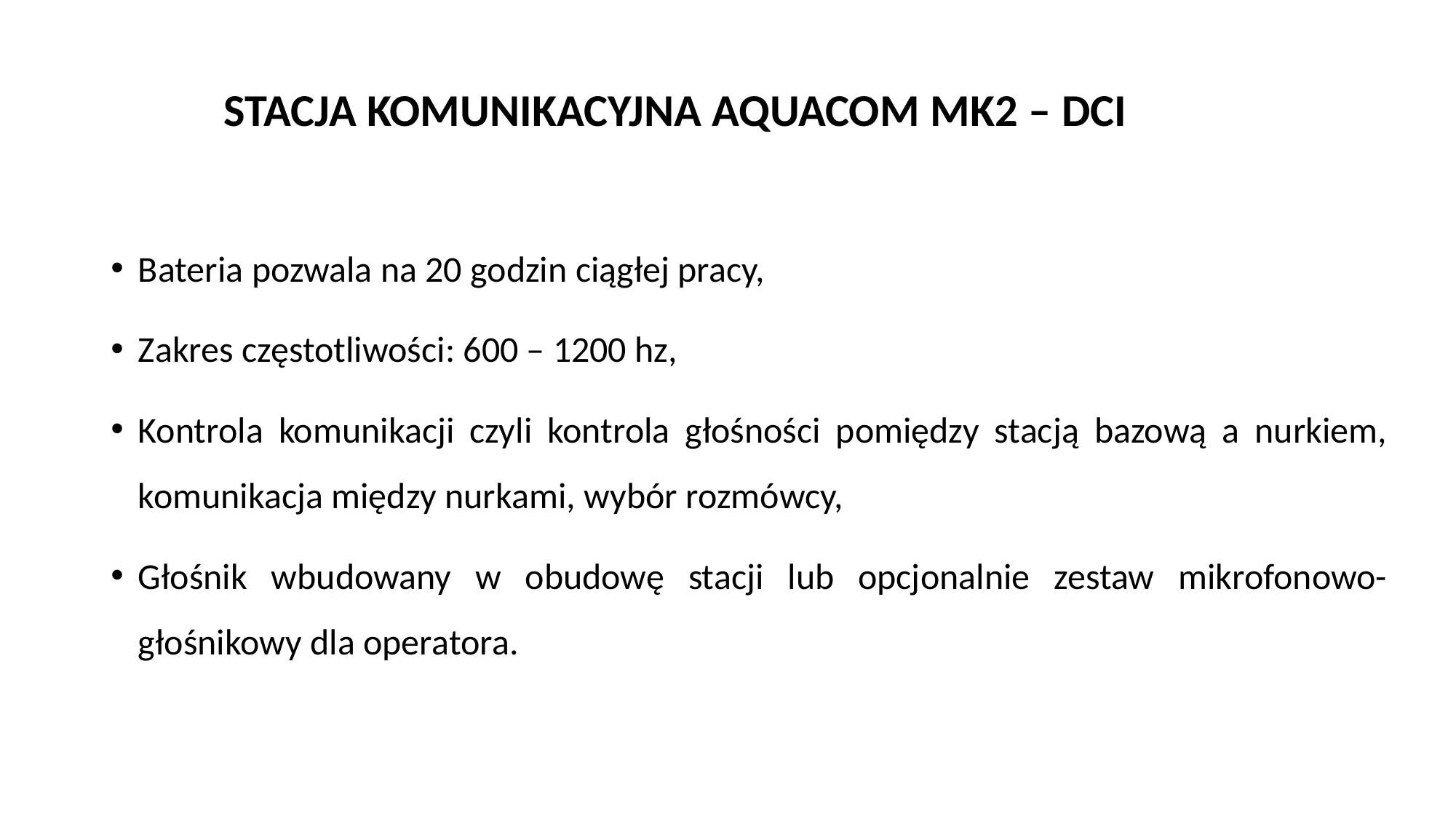

# STACJA KOMUNIKACYJNA AQUACOM MK2 – DCI
Bateria pozwala na 20 godzin ciągłej pracy,
Zakres częstotliwości: 600 – 1200 hz,
Kontrola komunikacji czyli kontrola głośności pomiędzy stacją bazową a nurkiem, komunikacja między nurkami, wybór rozmówcy,
Głośnik wbudowany w obudowę stacji lub opcjonalnie zestaw mikrofonowo-głośnikowy dla operatora.